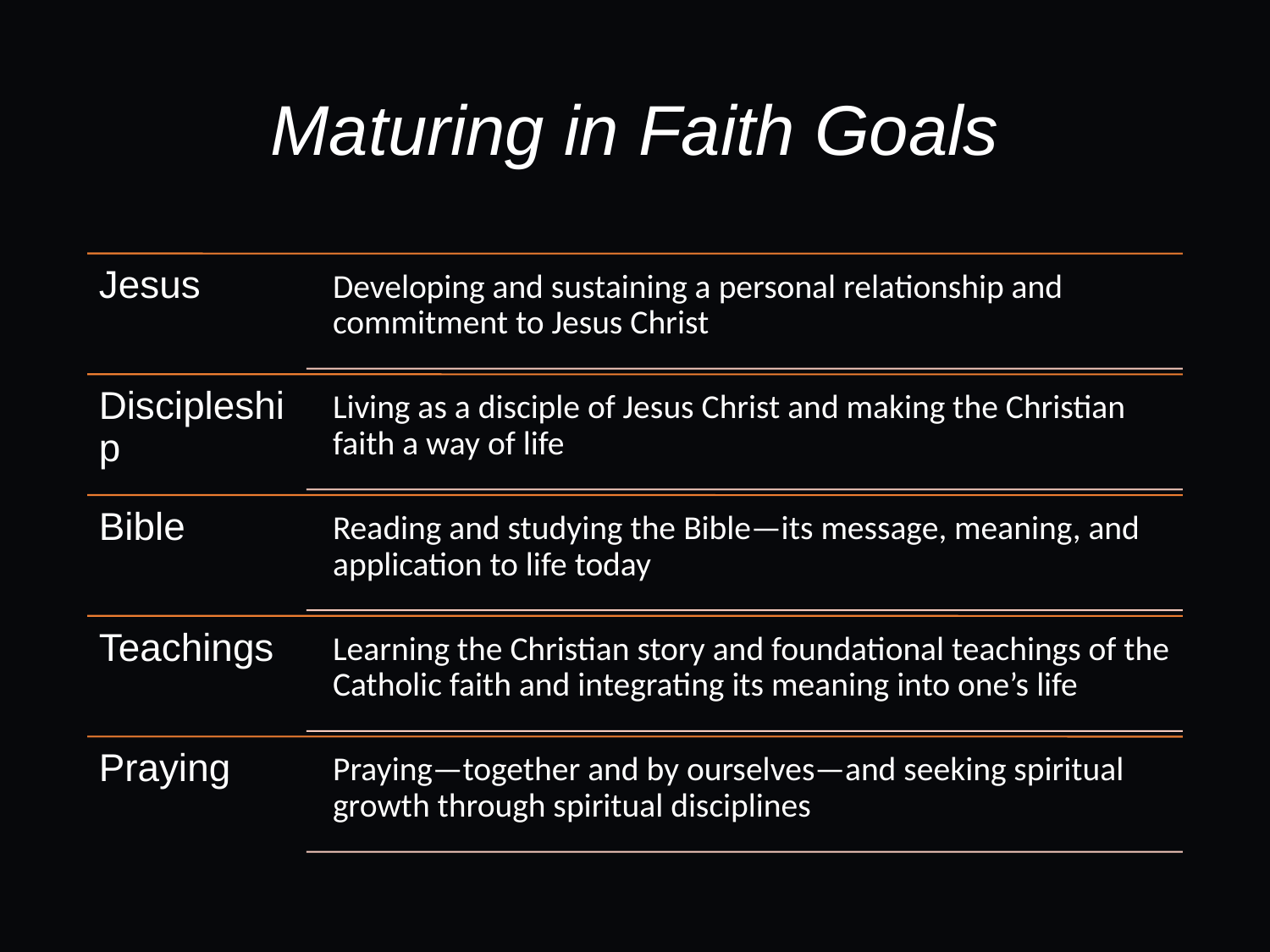

# Maturing in Faith Goals
Jesus
Developing and sustaining a personal relationship and commitment to Jesus Christ
Discipleship
Living as a disciple of Jesus Christ and making the Christian faith a way of life
Bible
Reading and studying the Bible—its message, meaning, and application to life today
Teachings
Learning the Christian story and foundational teachings of the Catholic faith and integrating its meaning into one’s life
Praying
Praying—together and by ourselves—and seeking spiritual growth through spiritual disciplines